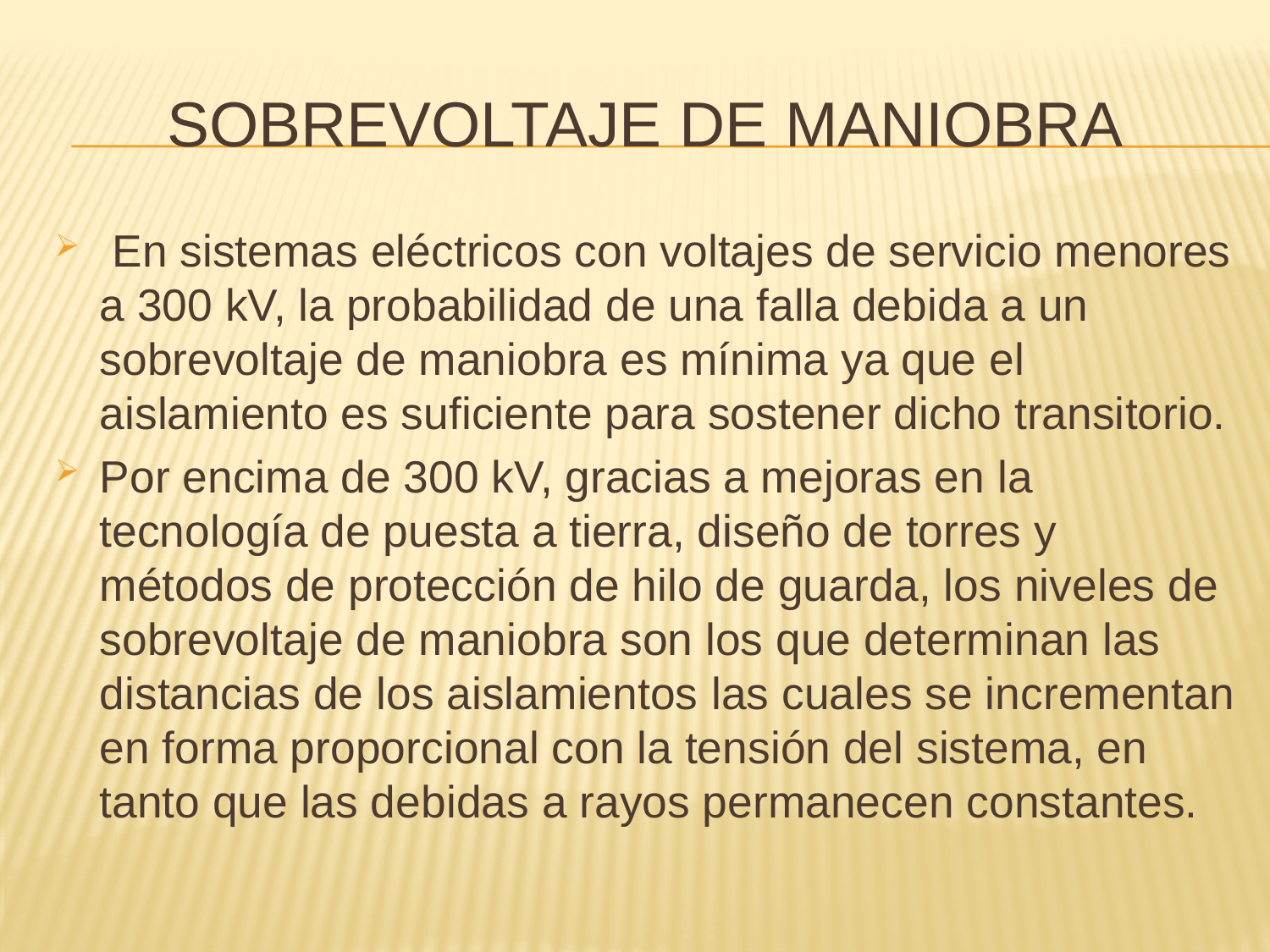

# SOBREVOLTAJE DE MANIOBRA
 En sistemas eléctricos con voltajes de servicio menores a 300 kV, la probabilidad de una falla debida a un sobrevoltaje de maniobra es mínima ya que el aislamiento es suficiente para sostener dicho transitorio.
Por encima de 300 kV, gracias a mejoras en la tecnología de puesta a tierra, diseño de torres y métodos de protección de hilo de guarda, los niveles de sobrevoltaje de maniobra son los que determinan las distancias de los aislamientos las cuales se incrementan en forma proporcional con la tensión del sistema, en tanto que las debidas a rayos permanecen constantes.